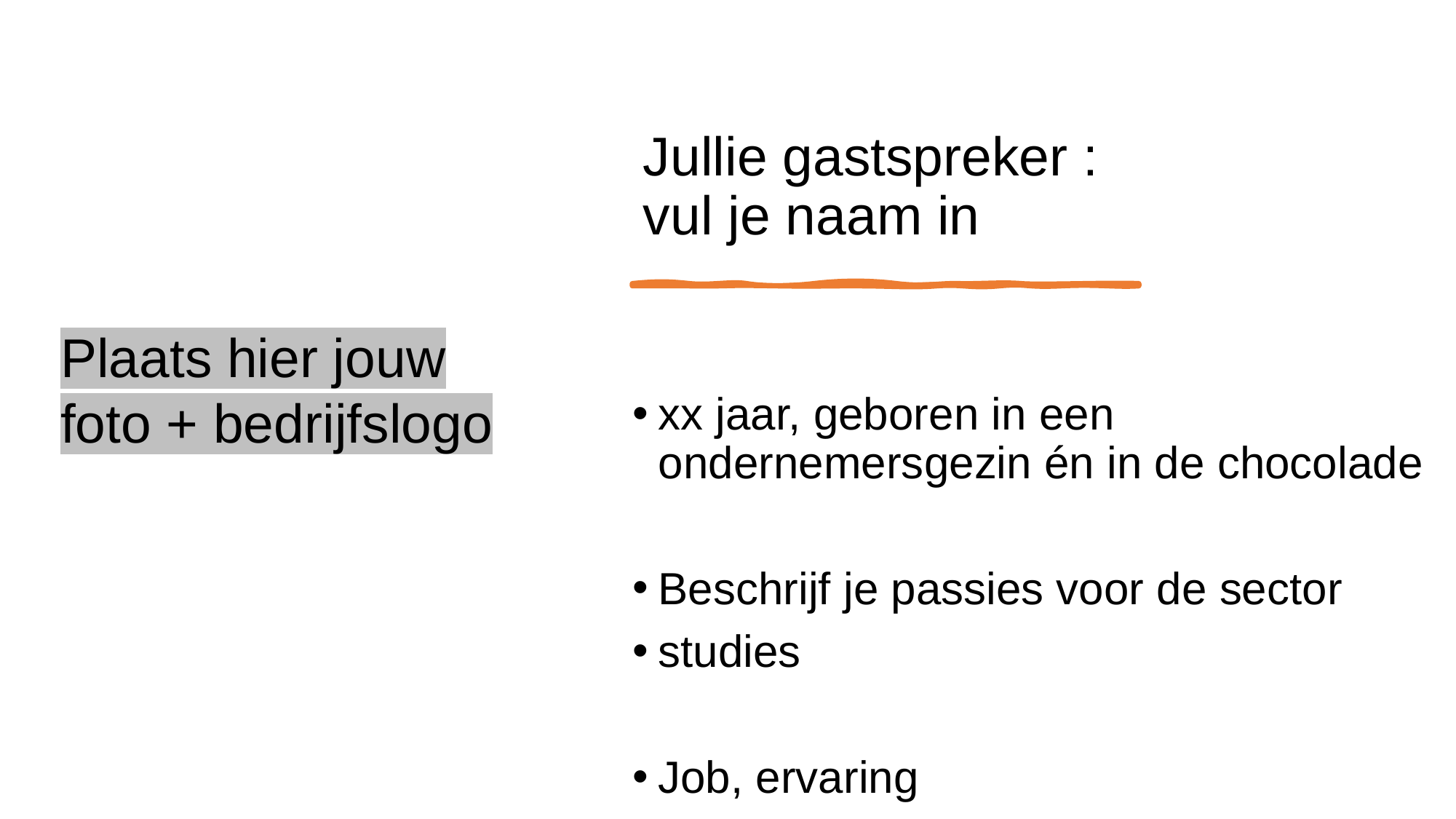

# Jullie gastspreker : vul je naam in

Plaats hier jouw foto + bedrijfslogo

xx jaar, geboren in een ondernemersgezin én in de chocolade

Beschrijf je passies voor de sector
studies

Job, ervaring